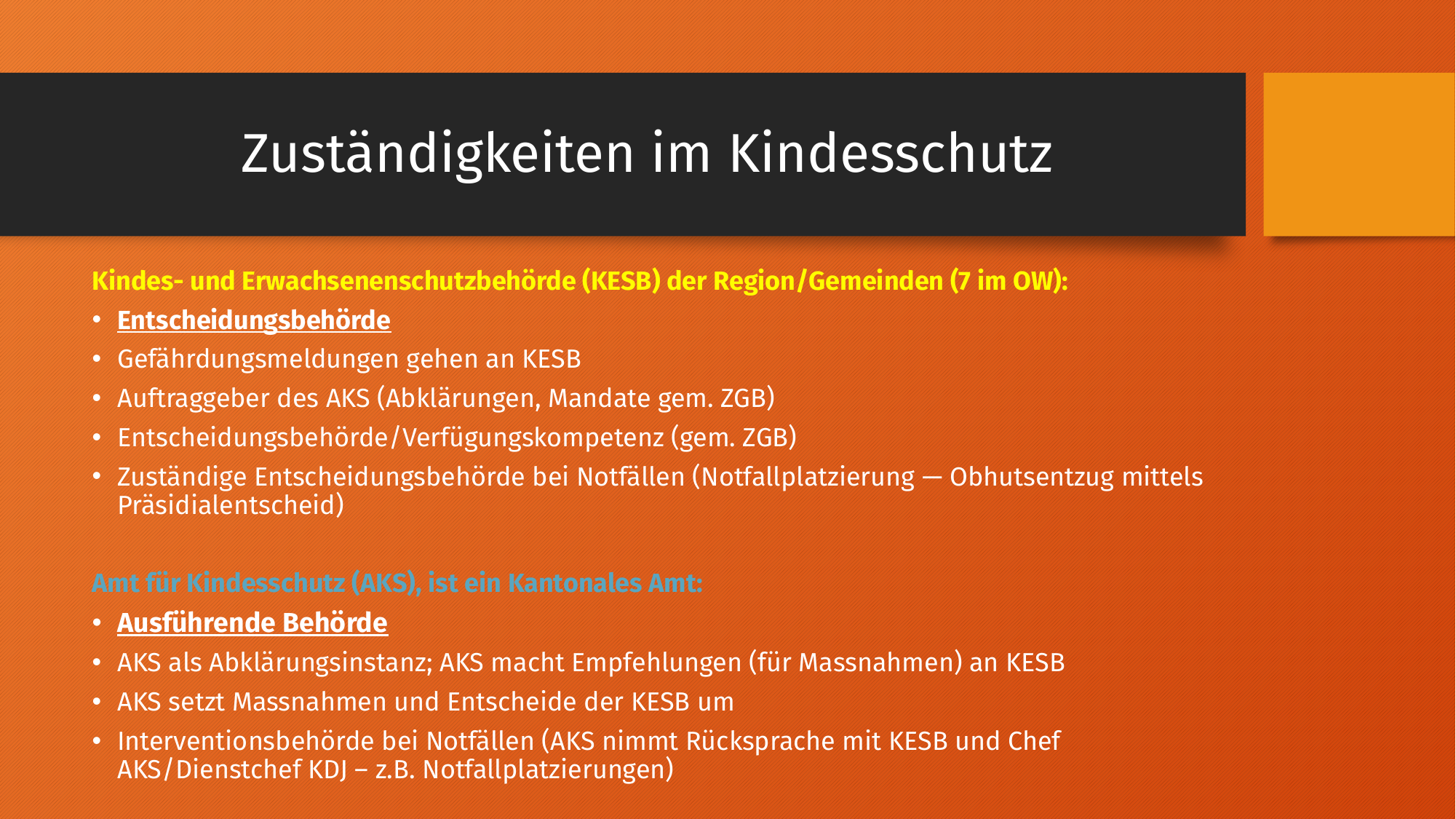

# Zuständigkeiten im Kindesschutz
Kindes- und Erwachsenenschutzbehörde (KESB) der Region/Gemeinden (7 im OW):
Entscheidungsbehörde
Gefährdungsmeldungen gehen an KESB
Auftraggeber des AKS (Abklärungen, Mandate gem. ZGB)
Entscheidungsbehörde/Verfügungskompetenz (gem. ZGB)
Zuständige Entscheidungsbehörde bei Notfällen (Notfallplatzierung — Obhutsentzug mittels Präsidialentscheid)

Amt für Kindesschutz (AKS), ist ein Kantonales Amt:
Ausführende Behörde
AKS als Abklärungsinstanz; AKS macht Empfehlungen (für Massnahmen) an KESB
AKS setzt Massnahmen und Entscheide der KESB um
Interventionsbehörde bei Notfällen (AKS nimmt Rücksprache mit KESB und Chef AKS/Dienstchef KDJ – z.B. Notfallplatzierungen)